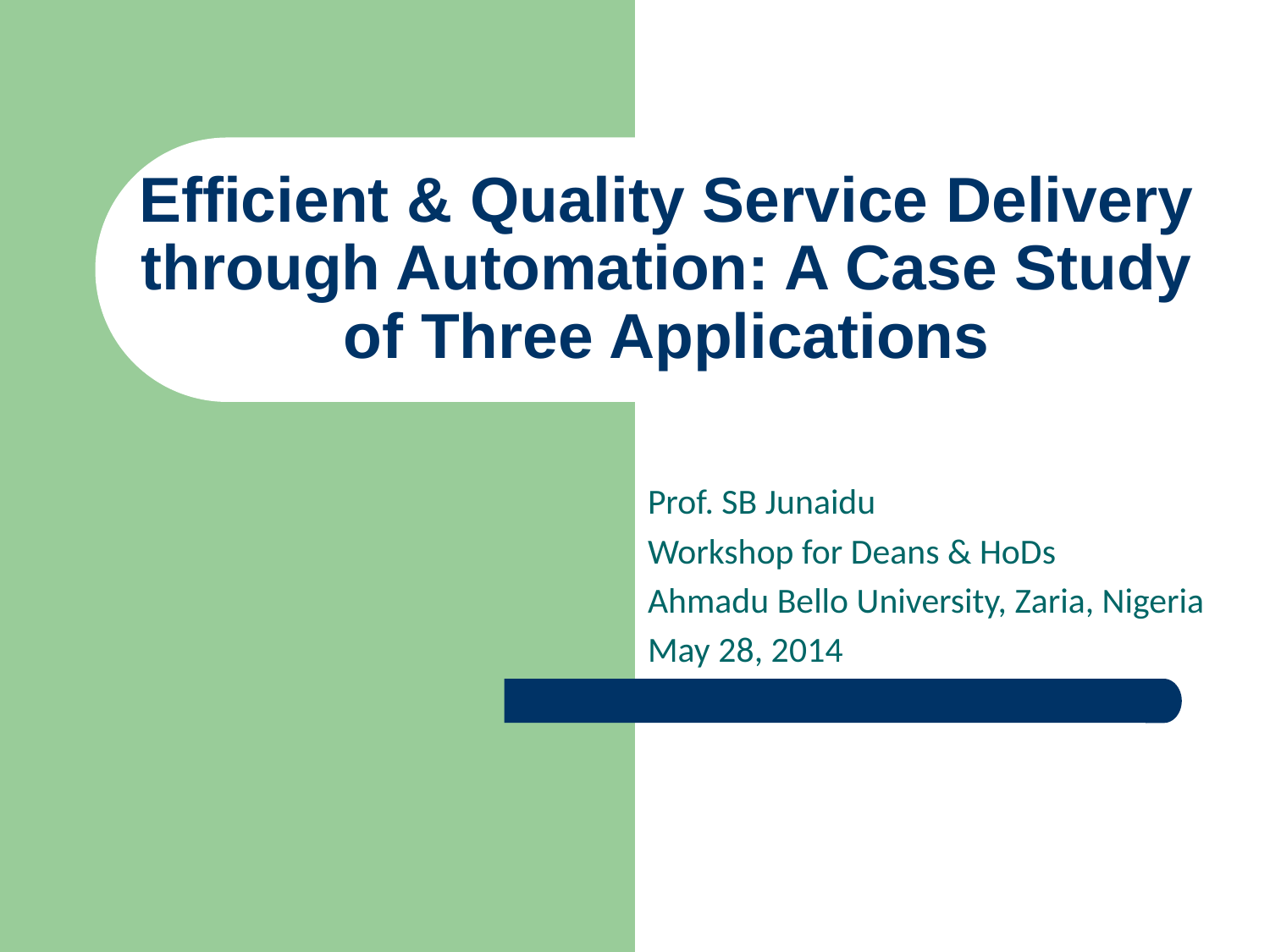

# Efficient & Quality Service Delivery through Automation: A Case Study of Three Applications

Prof. SB Junaidu
Workshop for Deans & HoDs
Ahmadu Bello University, Zaria, Nigeria
May 28, 2014